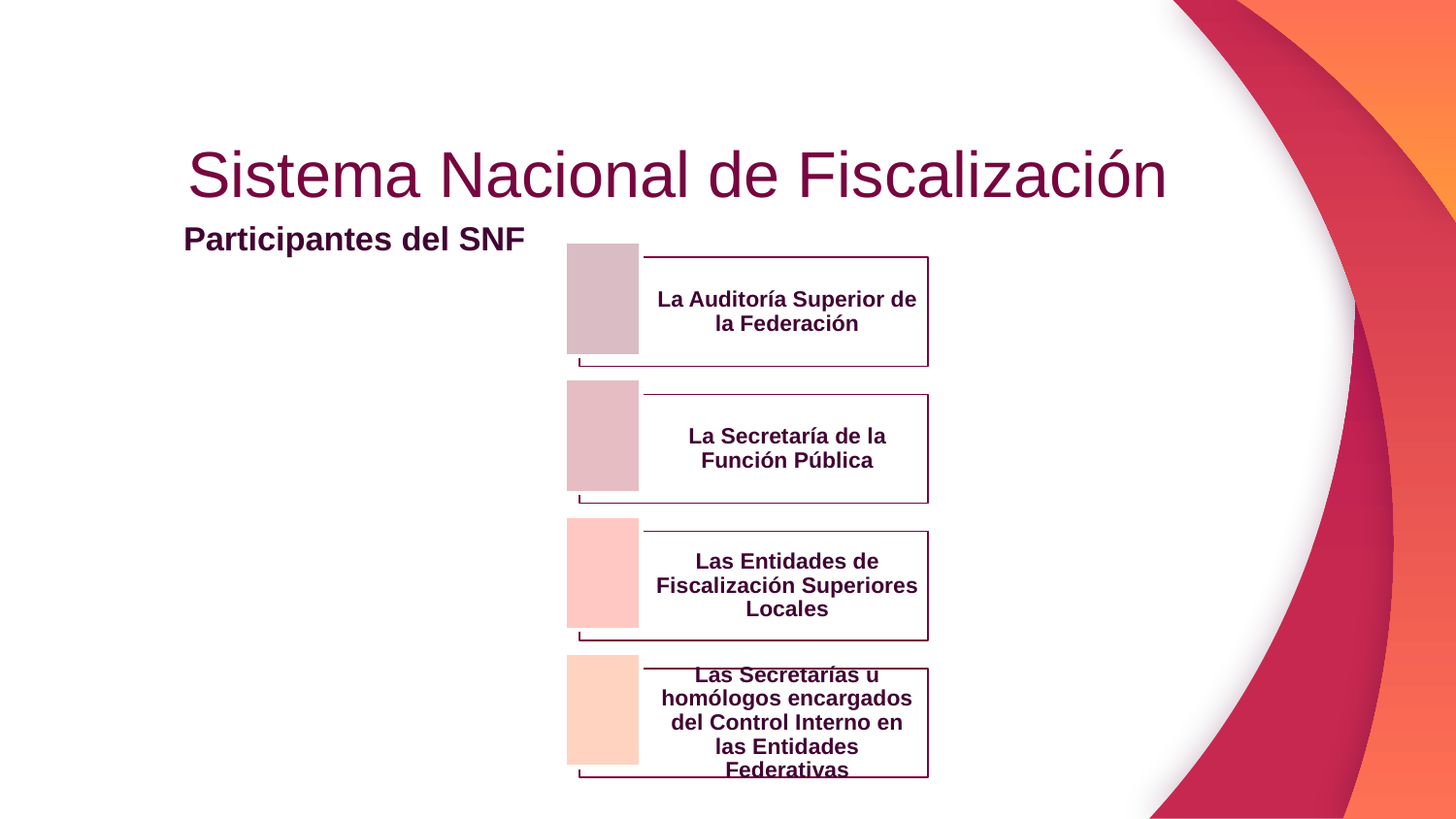

Sistema Nacional de Fiscalización
La Auditoría Superior de la Federación
La Secretaría de la Función Pública
Las Entidades de Fiscalización Superiores Locales
Las Secretarías u homólogos encargados del Control Interno en las Entidades Federativas
Participantes del SNF